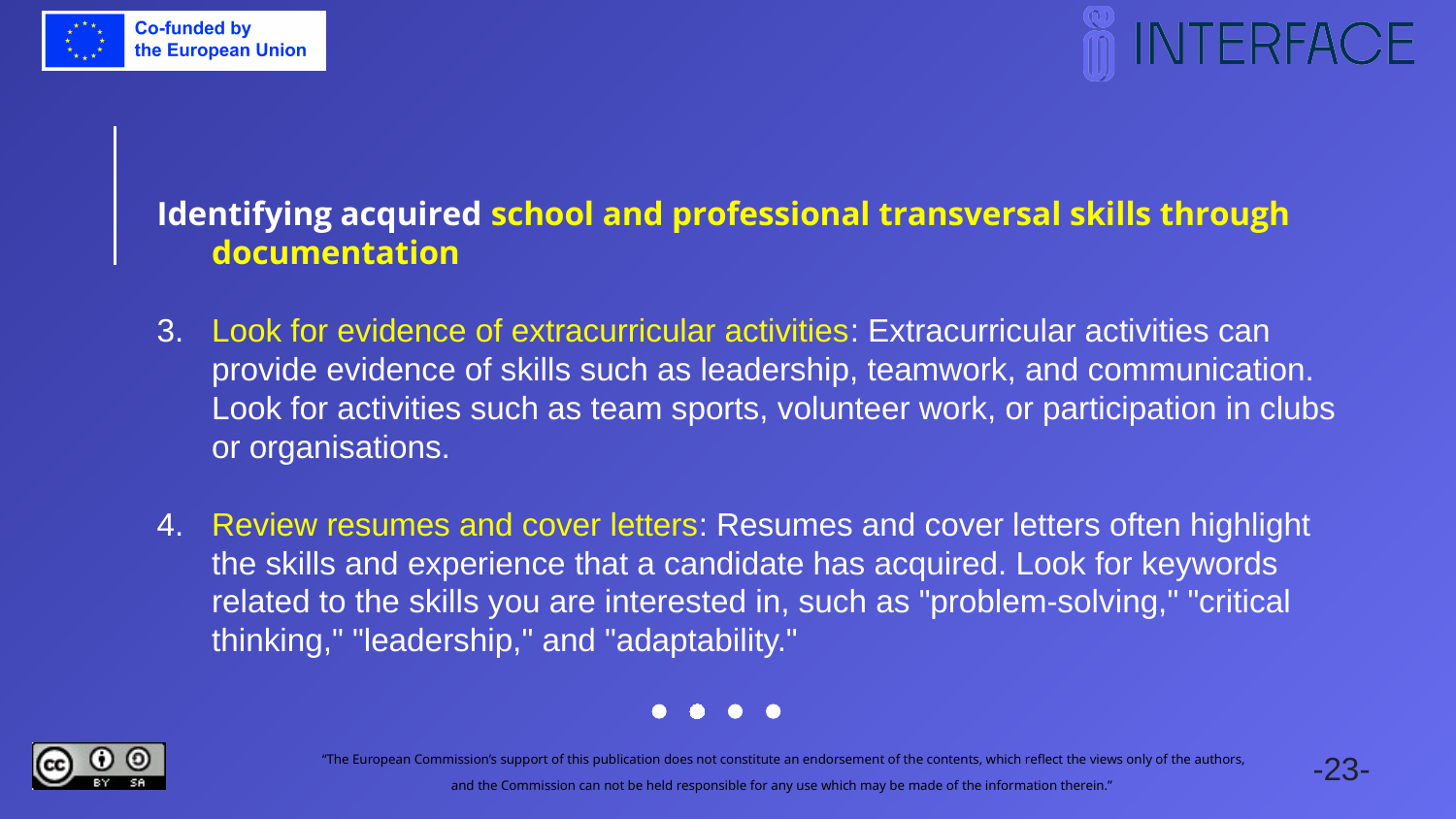

Identifying acquired school and professional transversal skills through documentation

Look for evidence of extracurricular activities: Extracurricular activities can provide evidence of skills such as leadership, teamwork, and communication. Look for activities such as team sports, volunteer work, or participation in clubs or organisations.

Review resumes and cover letters: Resumes and cover letters often highlight the skills and experience that a candidate has acquired. Look for keywords related to the skills you are interested in, such as "problem-solving," "critical thinking," "leadership," and "adaptability."